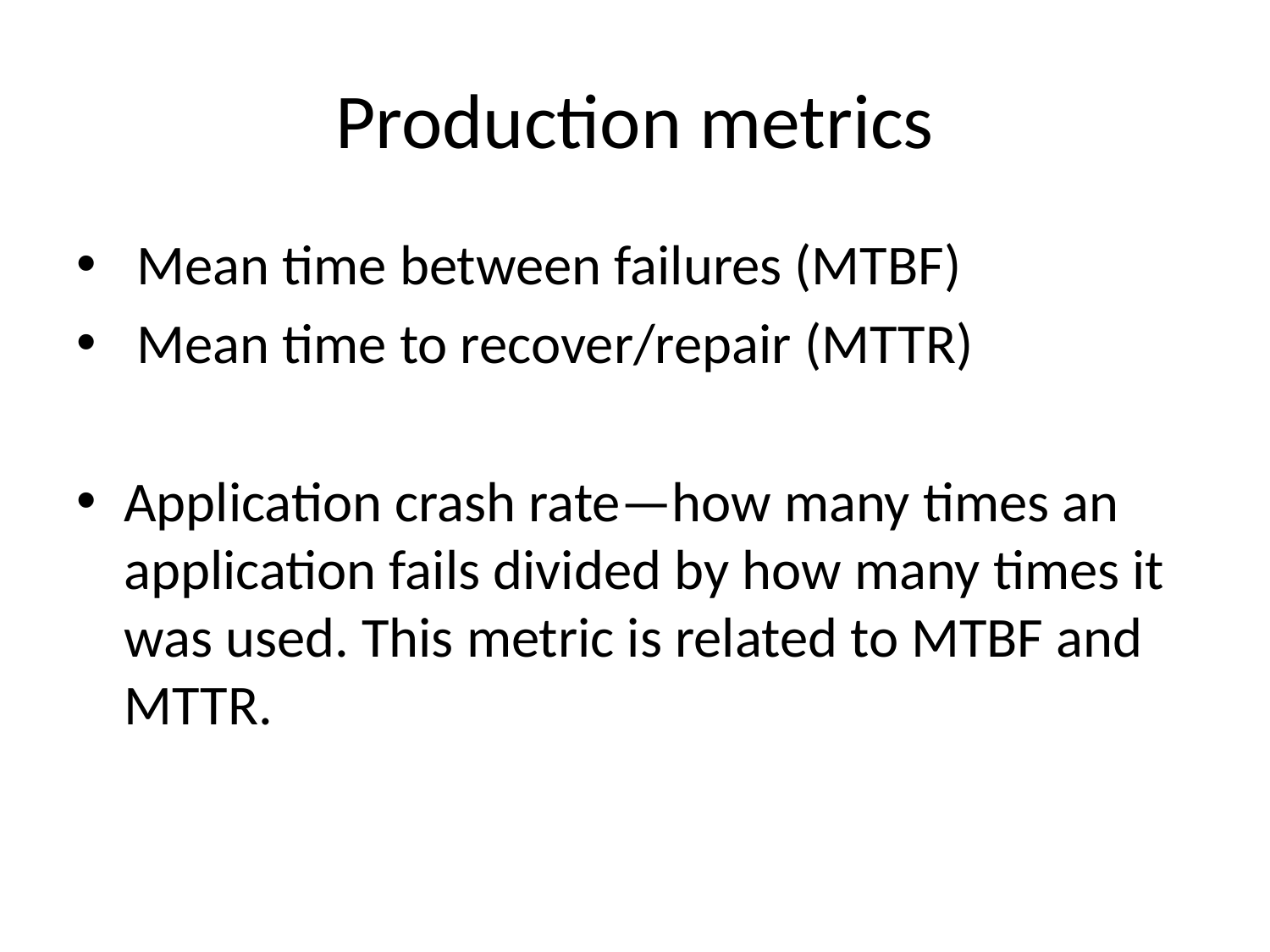

# Production metrics
 Mean time between failures (MTBF)
 Mean time to recover/repair (MTTR)

Application crash rate—how many times an application fails divided by how many times it was used. This metric is related to MTBF and MTTR.